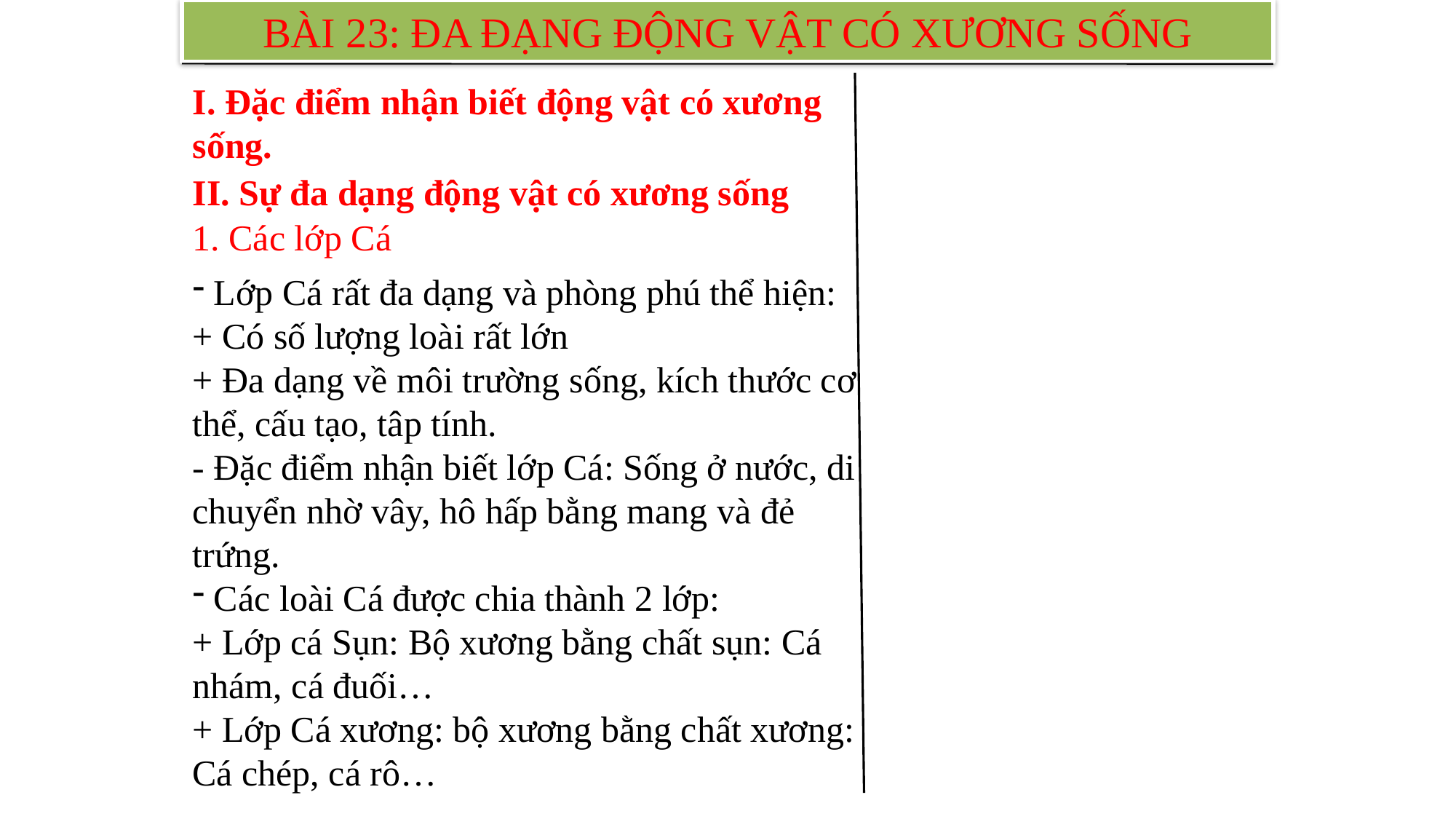

BÀI 23: ĐA ĐẠNG ĐỘNG VẬT CÓ XƯƠNG SỐNG
I. Đặc điểm nhận biết động vật có xương sống.
II. Sự đa dạng động vật có xương sống
1. Các lớp Cá
 Lớp Cá rất đa dạng và phòng phú thể hiện:
+ Có số lượng loài rất lớn
+ Đa dạng về môi trường sống, kích thước cơ thể, cấu tạo, tâp tính.
- Đặc điểm nhận biết lớp Cá: Sống ở nước, di chuyển nhờ vây, hô hấp bằng mang và đẻ trứng.
 Các loài Cá được chia thành 2 lớp:
+ Lớp cá Sụn: Bộ xương bằng chất sụn: Cá nhám, cá đuối…
+ Lớp Cá xương: bộ xương bằng chất xương: Cá chép, cá rô…